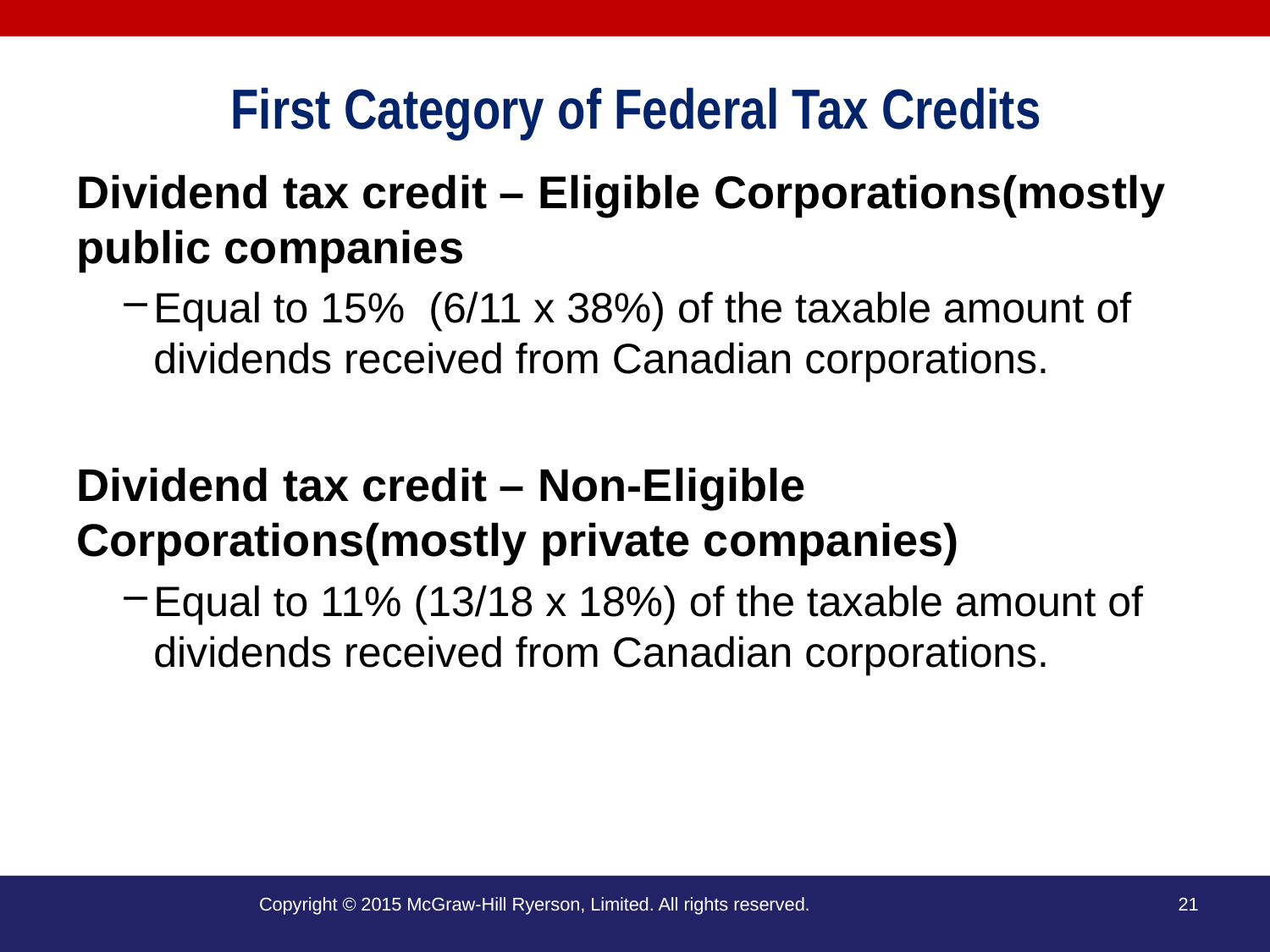

# First Category of Federal Tax Credits
Dividend tax credit – Eligible Corporations(mostly public companies
Equal to 15%  (6/11 x 38%) of the taxable amount of dividends received from Canadian corporations.

Dividend tax credit – Non-Eligible Corporations(mostly private companies)
Equal to 11% (13/18 x 18%) of the taxable amount of dividends received from Canadian corporations.

Copyright © 2015 McGraw-Hill Ryerson, Limited. All rights reserved.
21